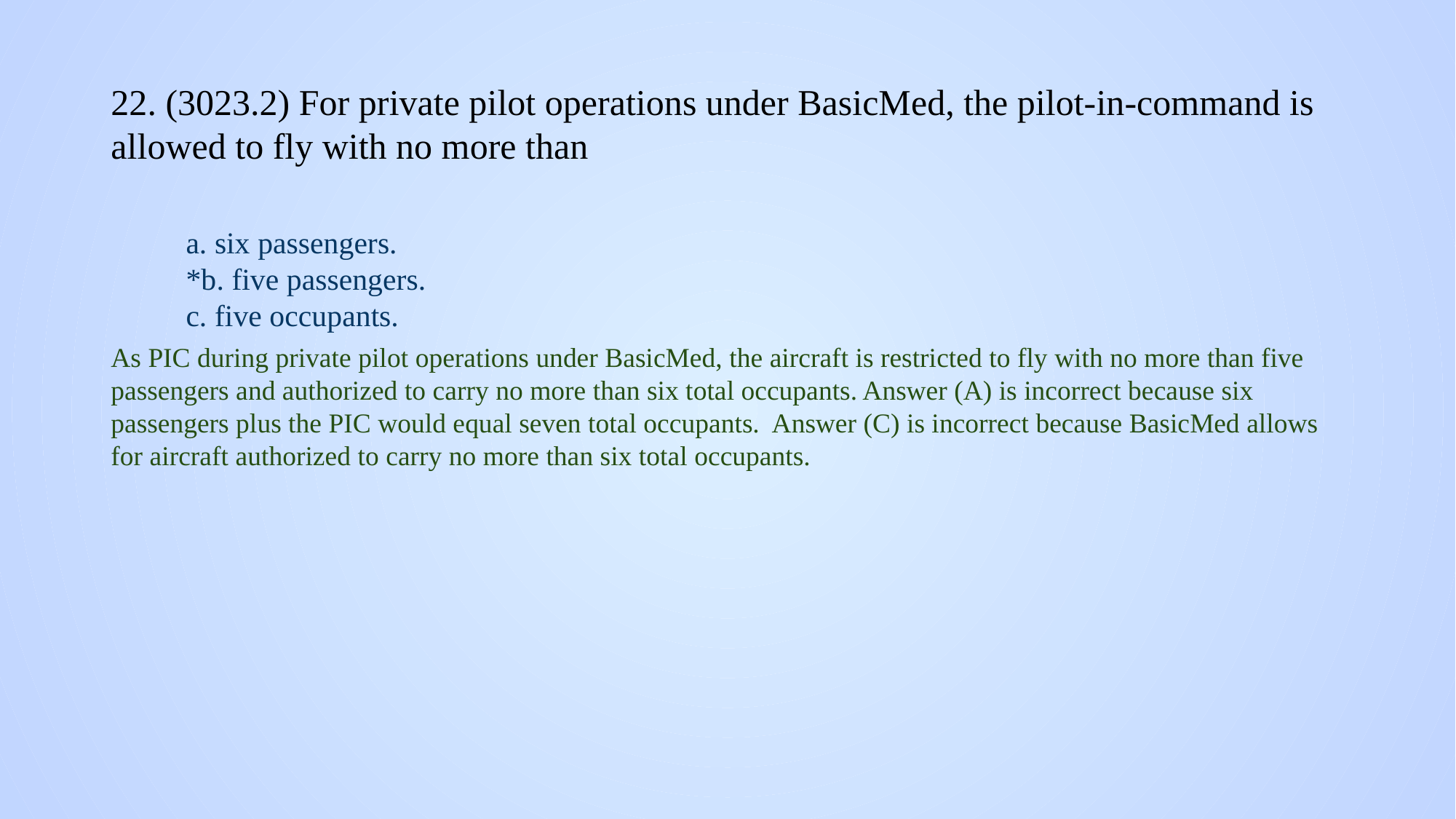

# 22. (3023.2) For private pilot operations under BasicMed, the pilot-in-command is allowed to fly with no more than
a. six passengers.
*b. five passengers.
c. five occupants.
As PIC during private pilot operations under BasicMed, the aircraft is restricted to fly with no more than five passengers and authorized to carry no more than six total occupants. Answer (A) is incorrect because six passengers plus the PIC would equal seven total occupants.  Answer (C) is incorrect because BasicMed allows for aircraft authorized to carry no more than six total occupants.